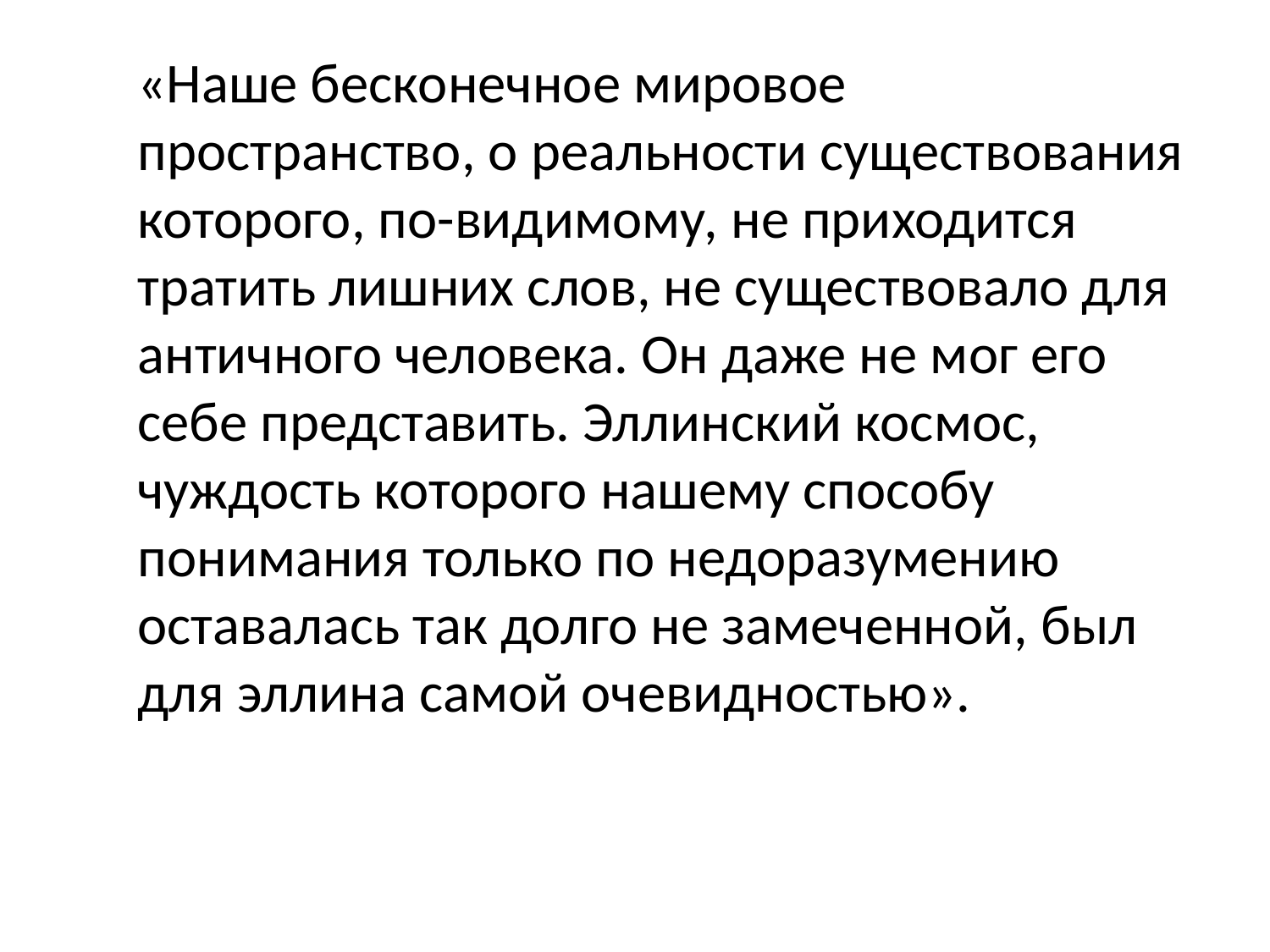

«Наше бесконечное мировое пространство, о реальности существования которого, по-видимому, не приходится тратить лишних слов, не существовало для античного человека. Он даже не мог его себе представить. Эллинский космос, чуждость которого нашему способу понимания только по недоразумению оставалась так долго не замеченной, был для эллина самой очевидностью».